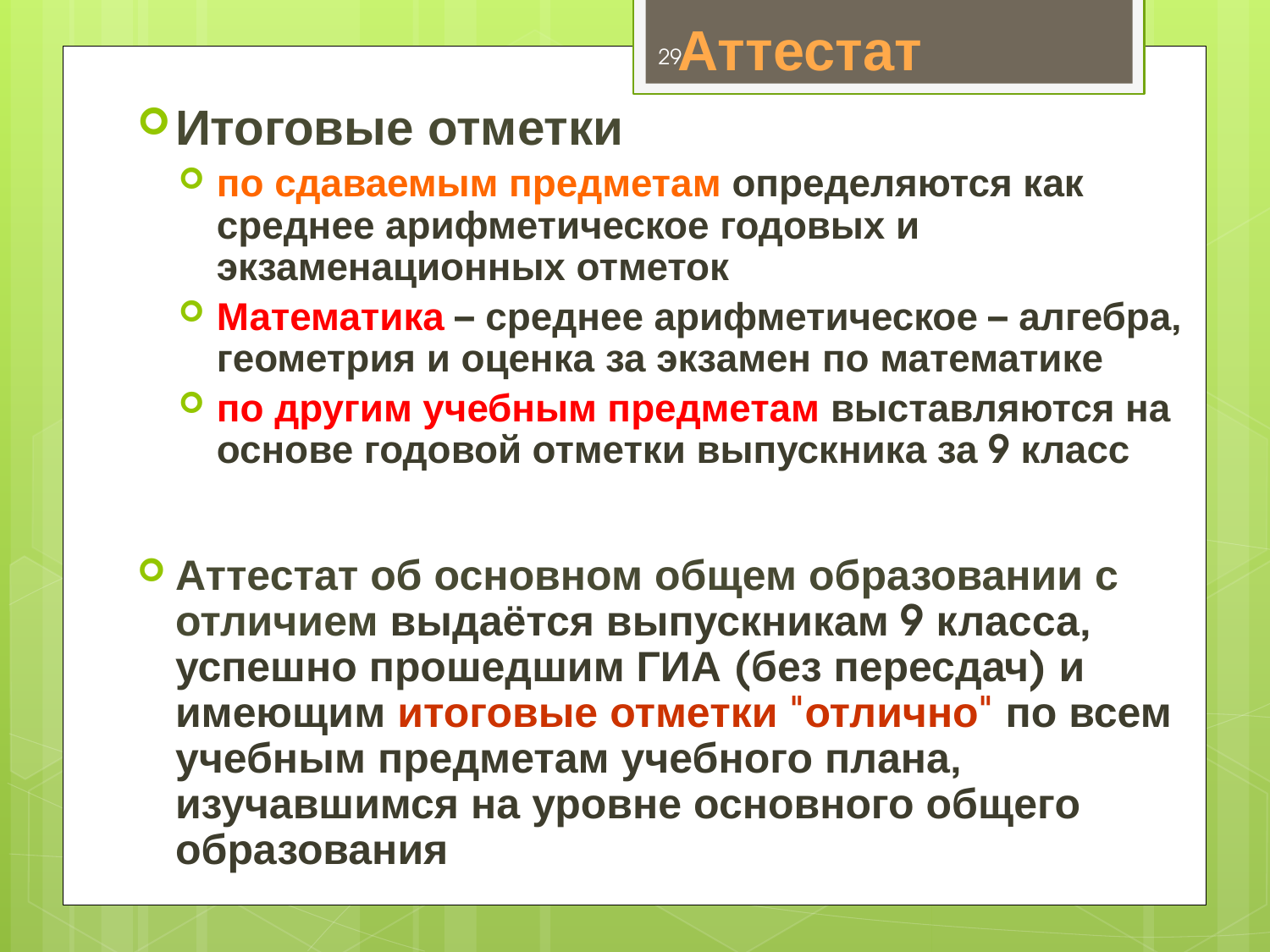

# Аттестат
29
Итоговые отметки
по сдаваемым предметам определяются как среднее арифметическое годовых и экзаменационных отметок
Математика – среднее арифметическое – алгебра, геометрия и оценка за экзамен по математике
по другим учебным предметам выставляются на основе годовой отметки выпускника за 9 класс

Аттестат об основном общем образовании с отличием выдаётся выпускникам 9 класса, успешно прошедшим ГИА (без пересдач) и имеющим итоговые отметки "отлично" по всем учебным предметам учебного плана, изучавшимся на уровне основного общего образования